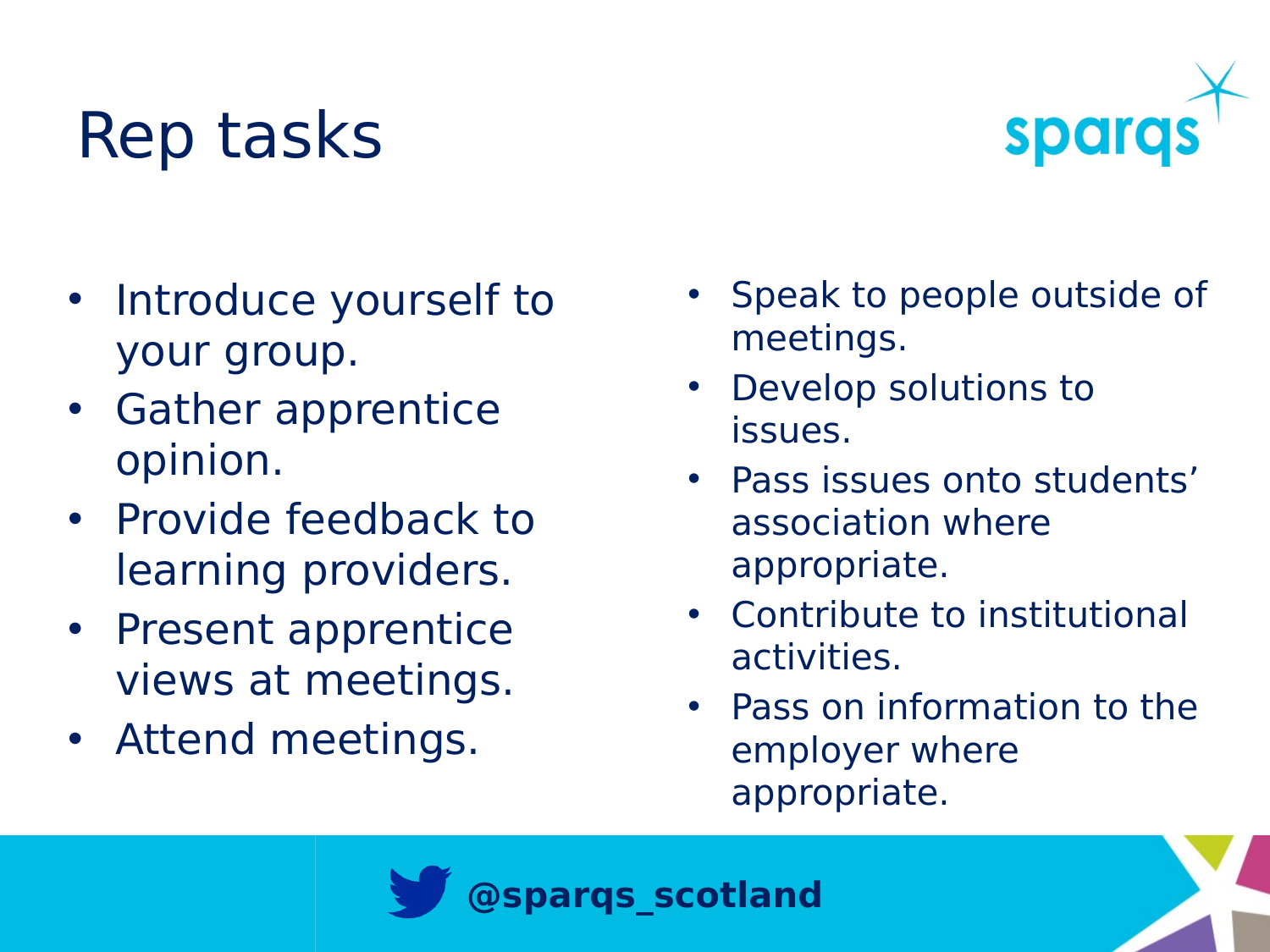

# Rep tasks
Introduce yourself to your group.
Gather apprentice opinion.
Provide feedback to learning providers.
Present apprentice views at meetings.
Attend meetings.

Speak to people outside of meetings.
Develop solutions to issues.
Pass issues onto students’ association where appropriate.
Contribute to institutional activities.
Pass on information to the employer where appropriate.